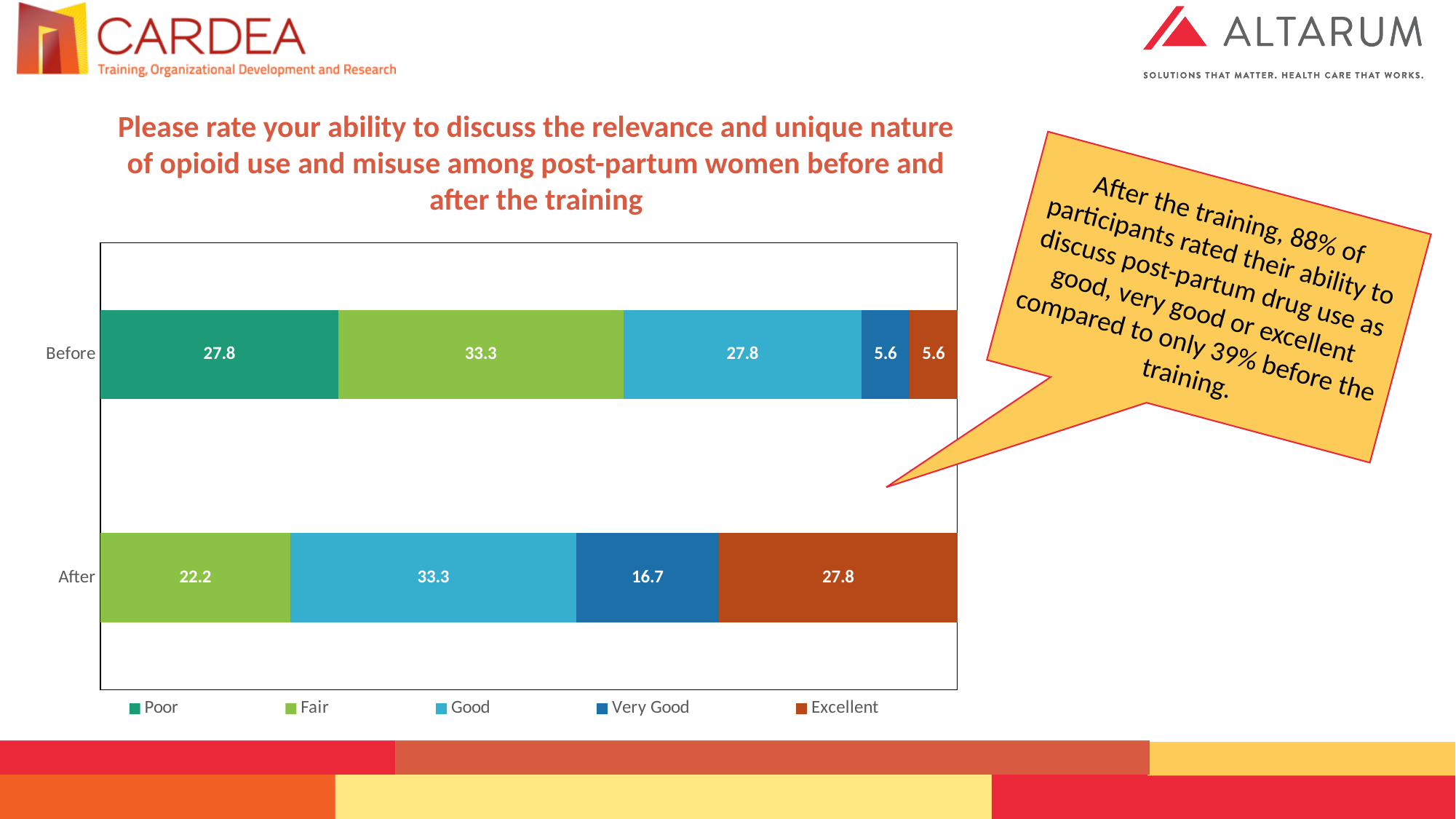

Please rate your ability to discuss the relevance and unique nature of opioid use and misuse among post-partum women before and after the training
After the training, 88% of participants rated their ability to discuss post-partum drug use as good, very good or excellent compared to only 39% before the training.

### Chart

| Category | Poor | Fair | Good | Very Good | Excellent |
|---|---|---|---|---|---|
| After | None | 22.2 | 33.3 | 16.7 | 27.8 |
| Before | 27.8 | 33.3 | 27.8 | 5.6 | 5.6 |